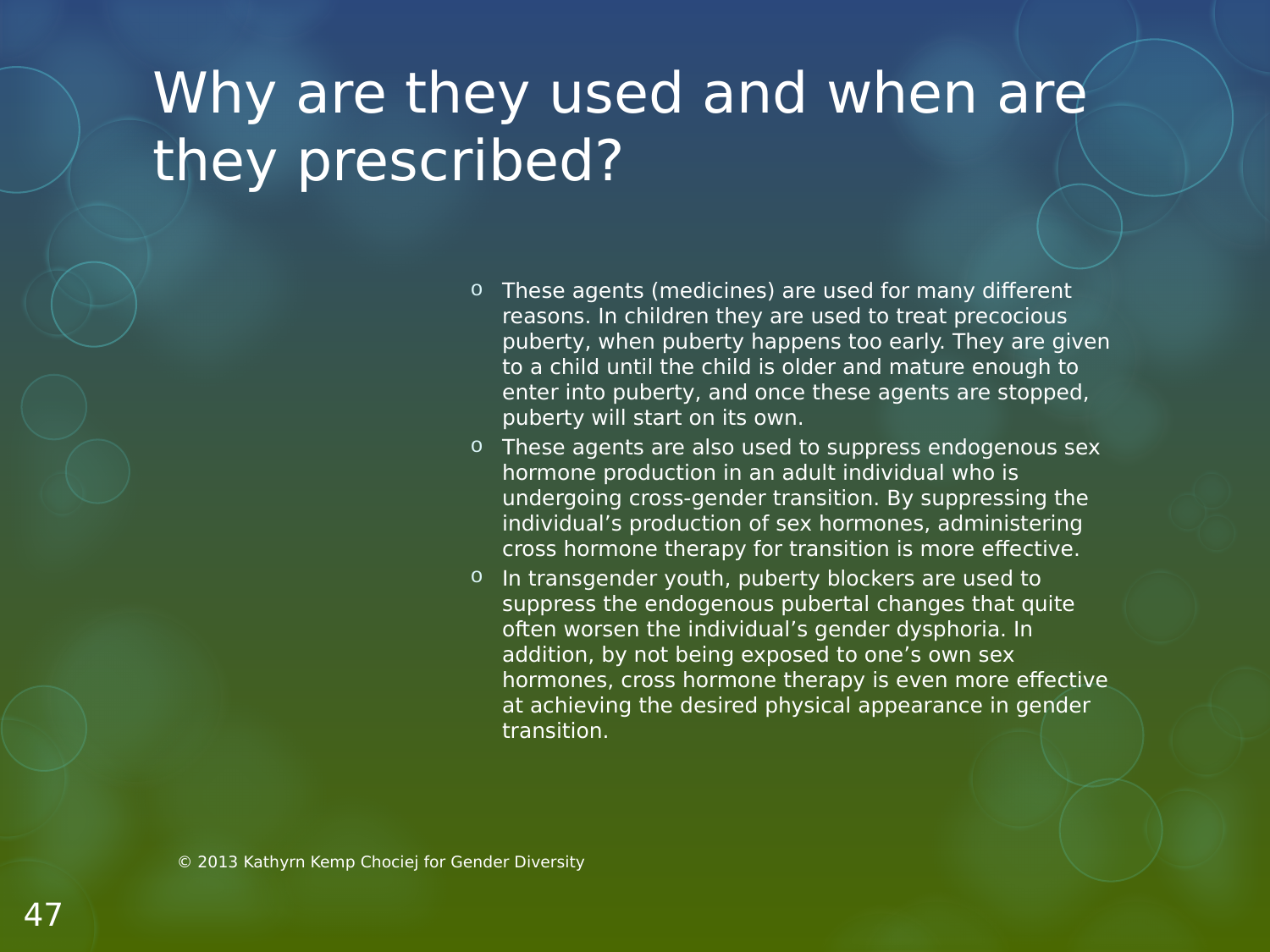

# Why are they used and when are they prescribed?
These agents (medicines) are used for many different reasons. In children they are used to treat precocious puberty, when puberty happens too early. They are given to a child until the child is older and mature enough to enter into puberty, and once these agents are stopped, puberty will start on its own.
These agents are also used to suppress endogenous sex hormone production in an adult individual who is undergoing cross-gender transition. By suppressing the individual’s production of sex hormones, administering cross hormone therapy for transition is more effective.
In transgender youth, puberty blockers are used to suppress the endogenous pubertal changes that quite often worsen the individual’s gender dysphoria. In addition, by not being exposed to one’s own sex hormones, cross hormone therapy is even more effective at achieving the desired physical appearance in gender transition.

© 2013 Kathyrn Kemp Chociej for Gender Diversity
47